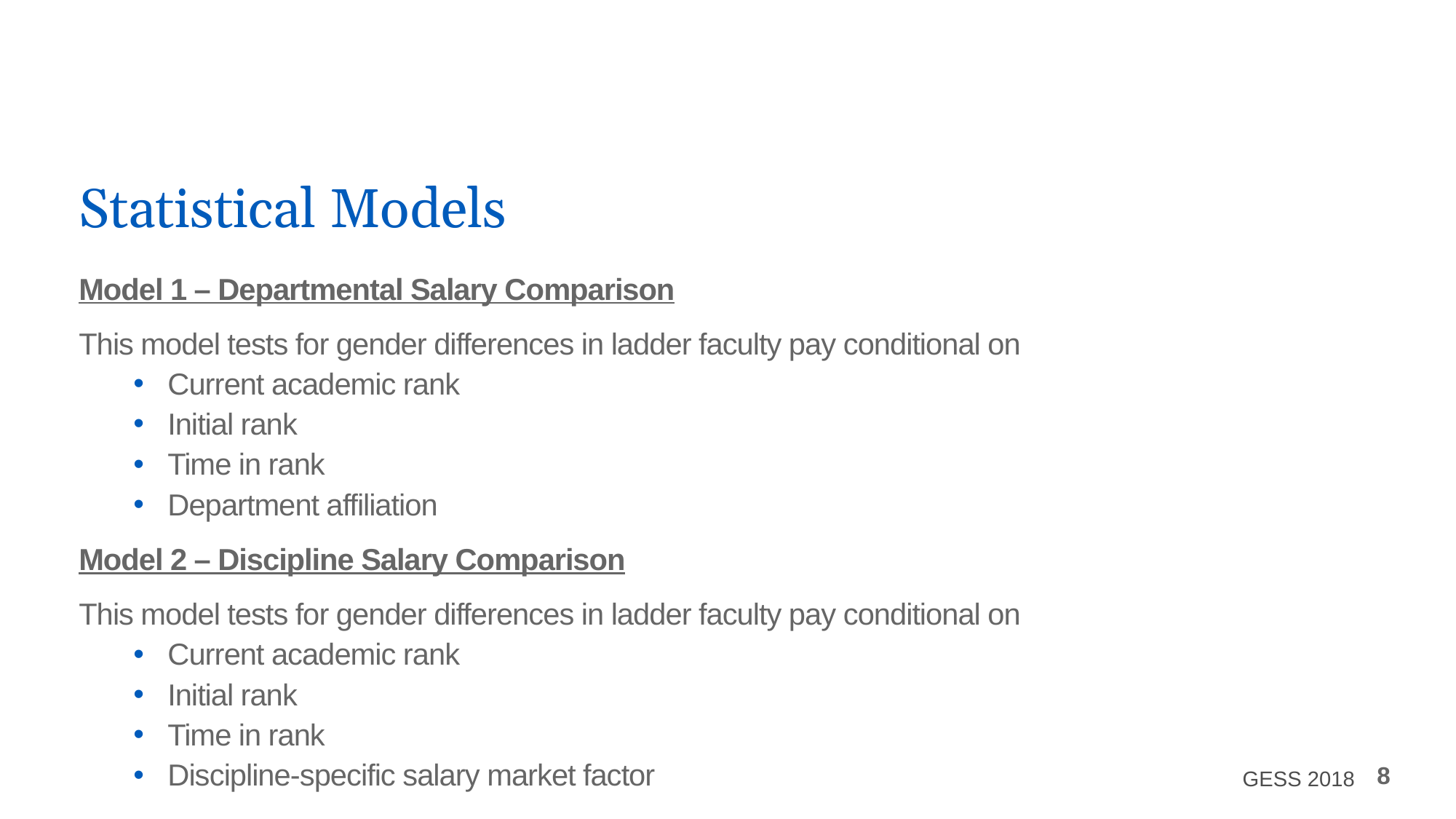

# Statistical Models
Model 1 – Departmental Salary Comparison
This model tests for gender differences in ladder faculty pay conditional on
Current academic rank
Initial rank
Time in rank
Department affiliation
Model 2 – Discipline Salary Comparison
This model tests for gender differences in ladder faculty pay conditional on
Current academic rank
Initial rank
Time in rank
Discipline-specific salary market factor

GESS 2018